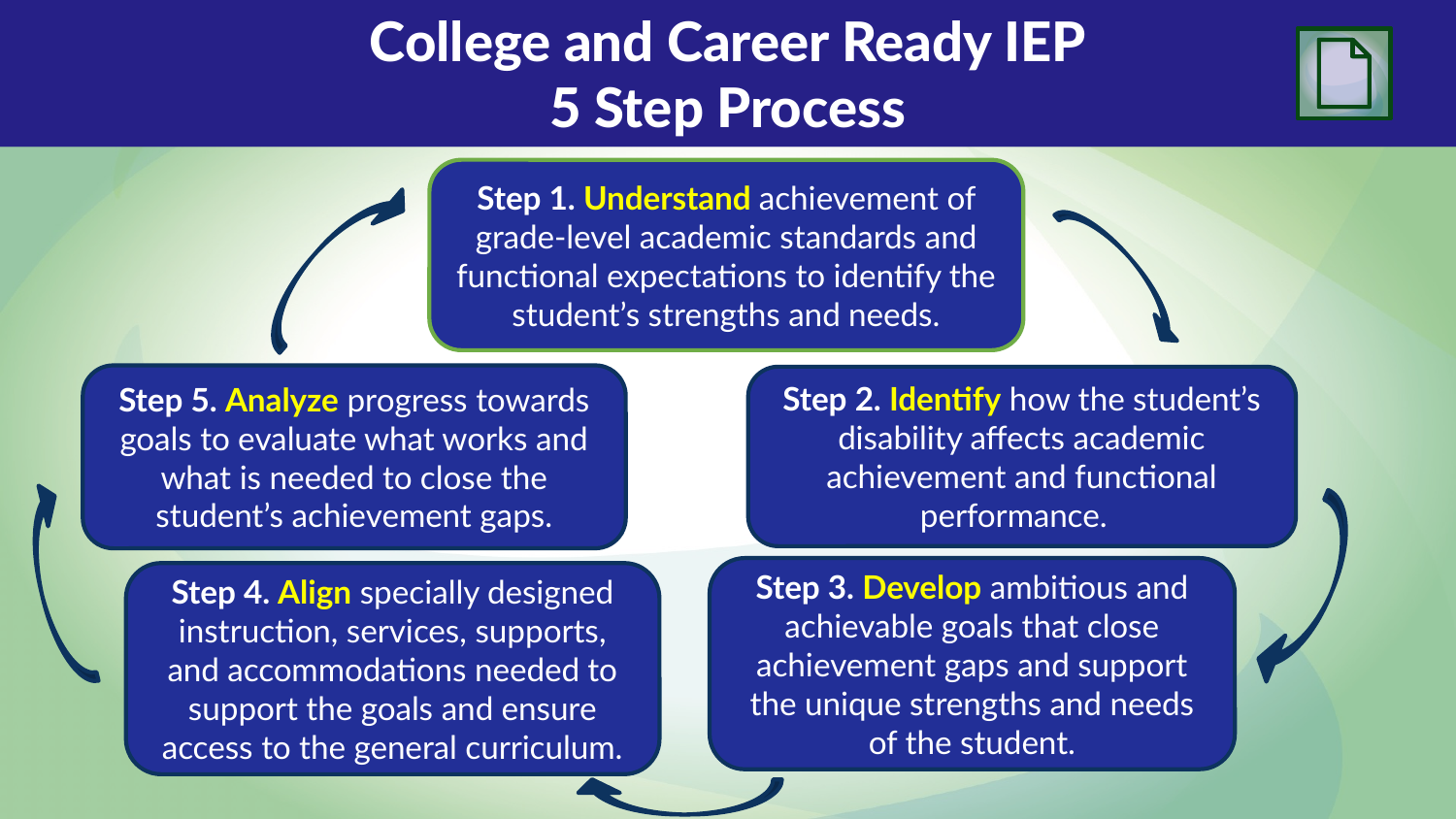

College and Career Ready IEP
5 Step Process

Step 1. Understand achievement of grade-level academic standards and functional expectations to identify the student’s strengths and needs.

Step 5. Analyze progress towards goals to evaluate what works and what is needed to close the student’s achievement gaps.
Step 2. Identify how the student’s disability affects academic achievement and functional performance.
Step 3. Develop ambitious and achievable goals that close achievement gaps and support the unique strengths and needs of the student.
Step 4. Align specially designed instruction, services, supports, and accommodations needed to support the goals and ensure access to the general curriculum.